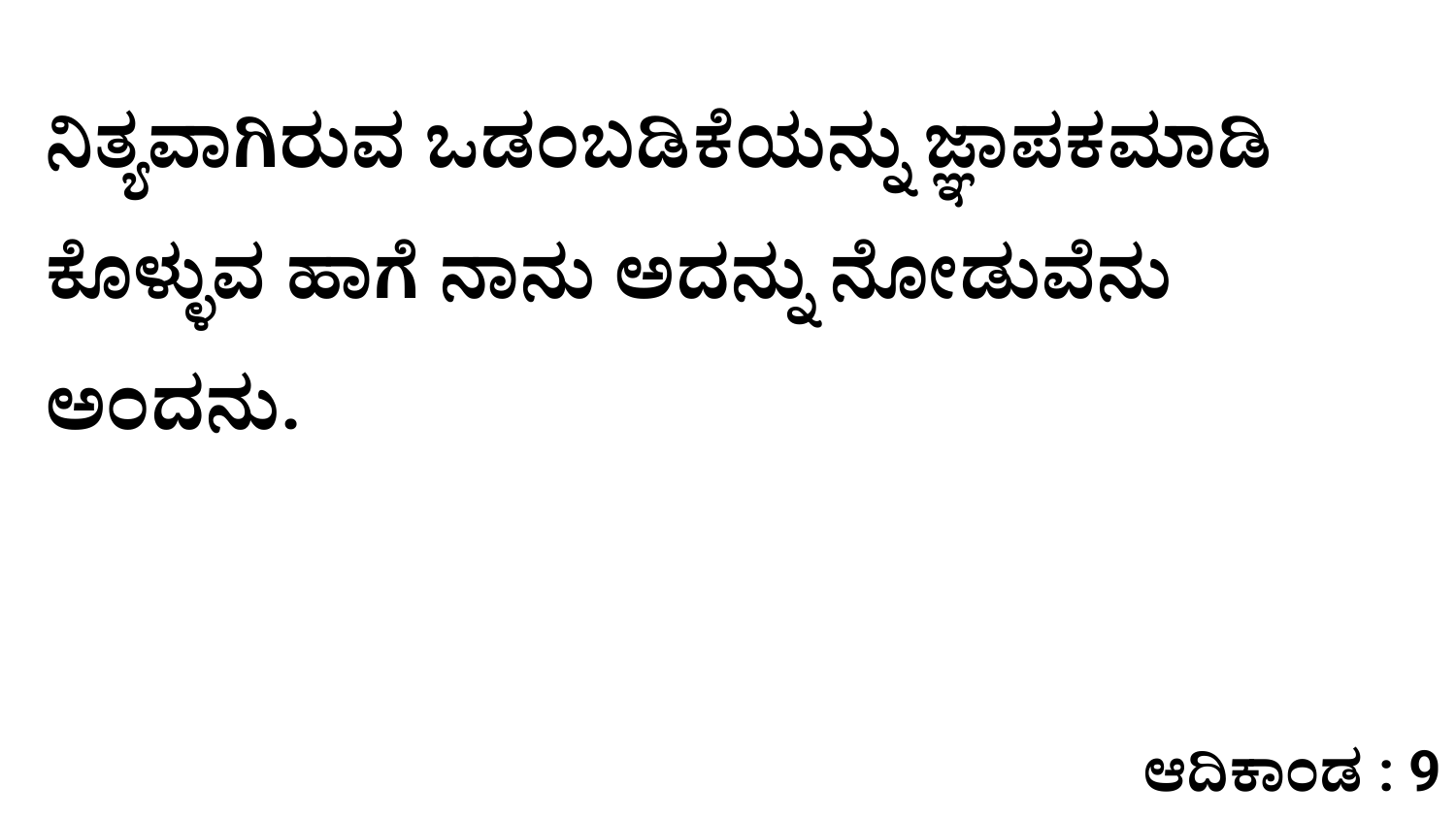

ನಿತ್ಯವಾಗಿರುವ ಒಡಂಬಡಿಕೆಯನ್ನು ಜ್ಞಾಪಕಮಾಡಿ ಕೊಳ್ಳುವ ಹಾಗೆ ನಾನು ಅದನ್ನು ನೋಡುವೆನು ಅಂದನು.
ಆದಿಕಾಂಡ : 9